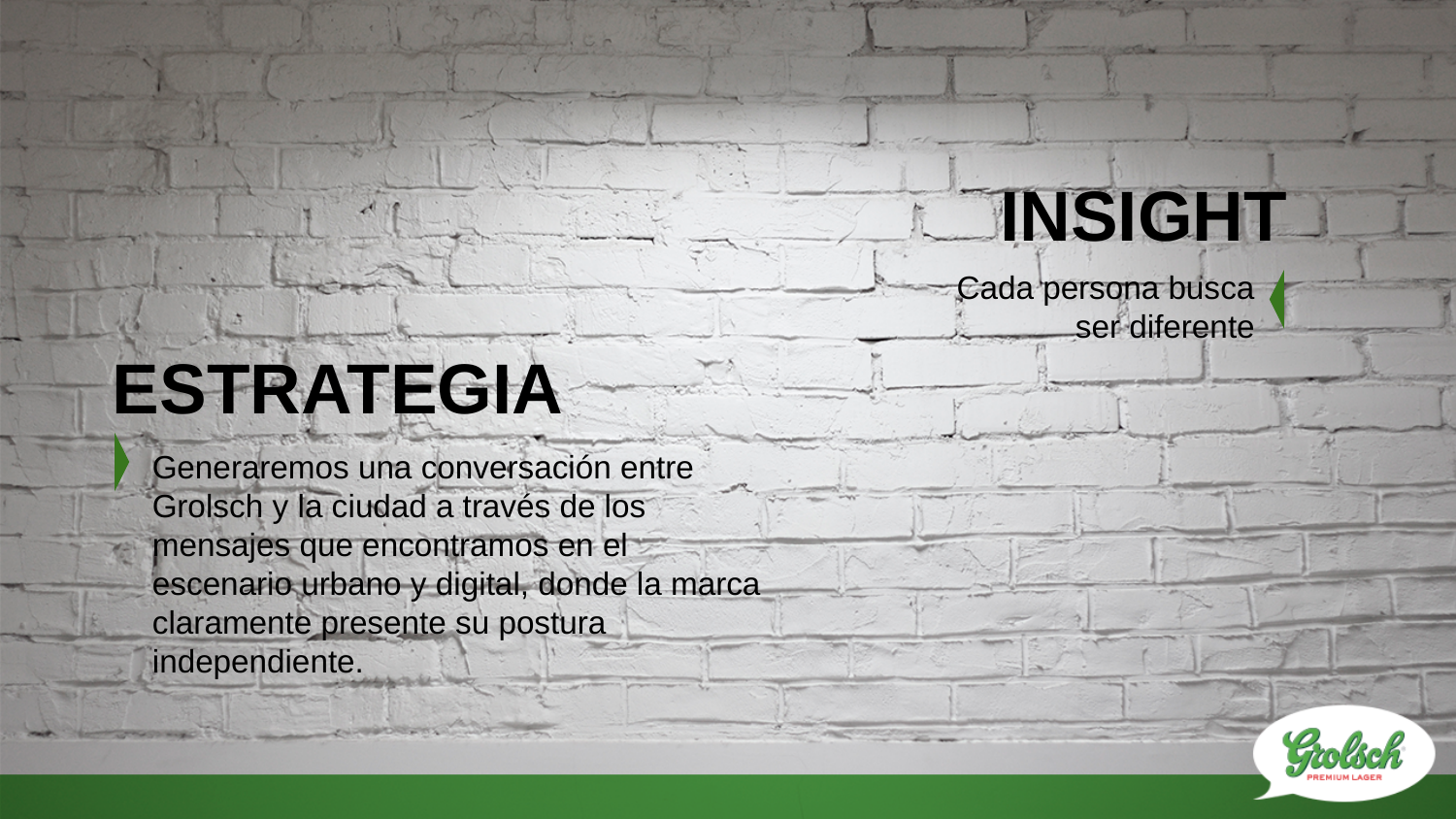

INSIGHT
Cada persona busca
ser diferente

ESTRATEGIA
Generaremos una conversación entre Grolsch y la ciudad a través de los mensajes que encontramos en el escenario urbano y digital, donde la marca claramente presente su postura independiente.